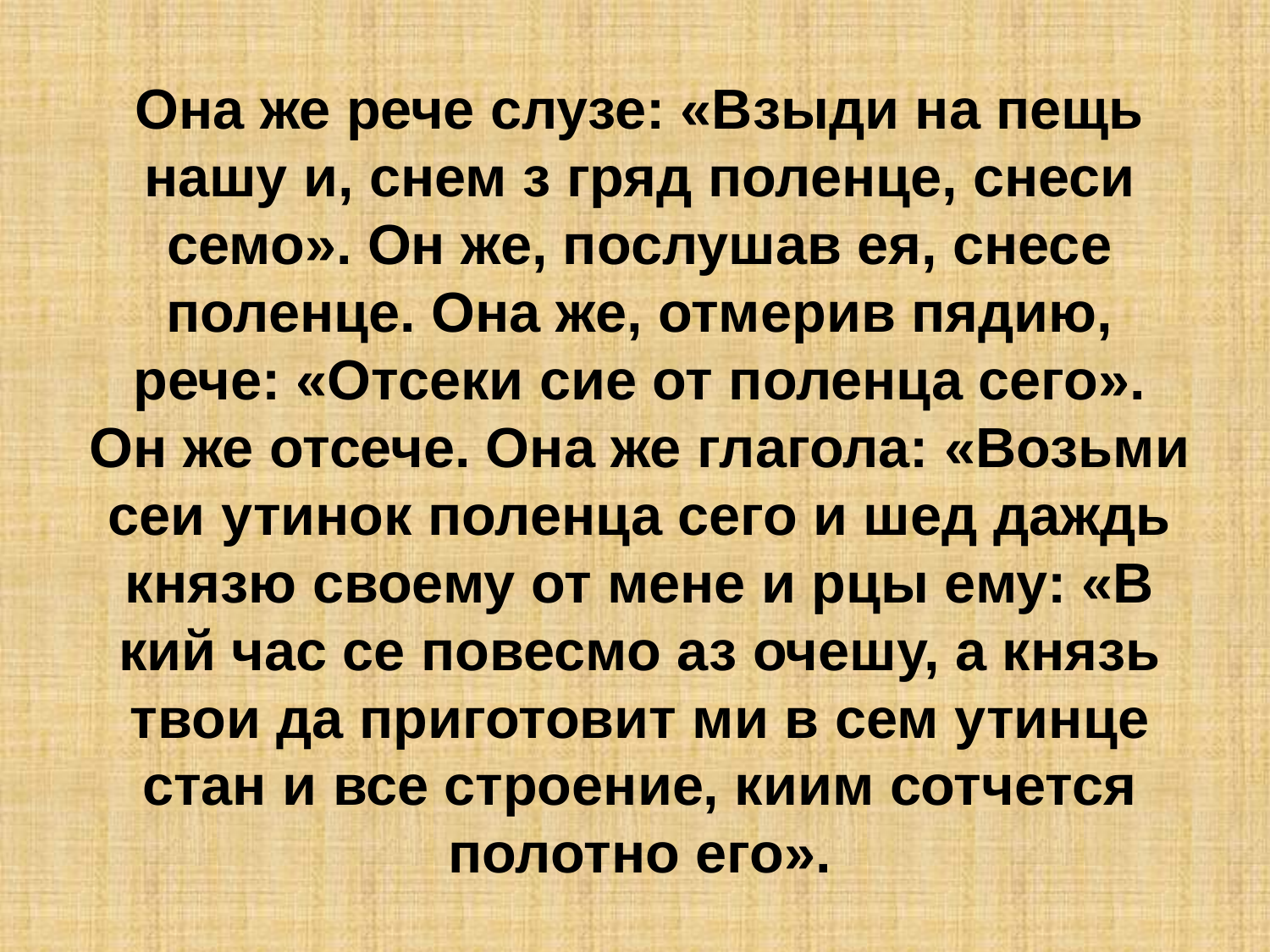

Она же рече слузе: «Взыди на пещь нашу и, снем з гряд поленце, снеси семо». Он же, послушав ея, снесе поленце. Она же, отмерив пядию, рече: «Отсеки сие от поленца сего». Он же отсече. Она же глагола: «Возьми сеи утинок поленца сего и шед даждь князю своему от мене и рцы ему: «В кий час се повесмо аз очешу, а князь твои да приготовит ми в сем утинце стан и все строение, киим сотчется полотно его».